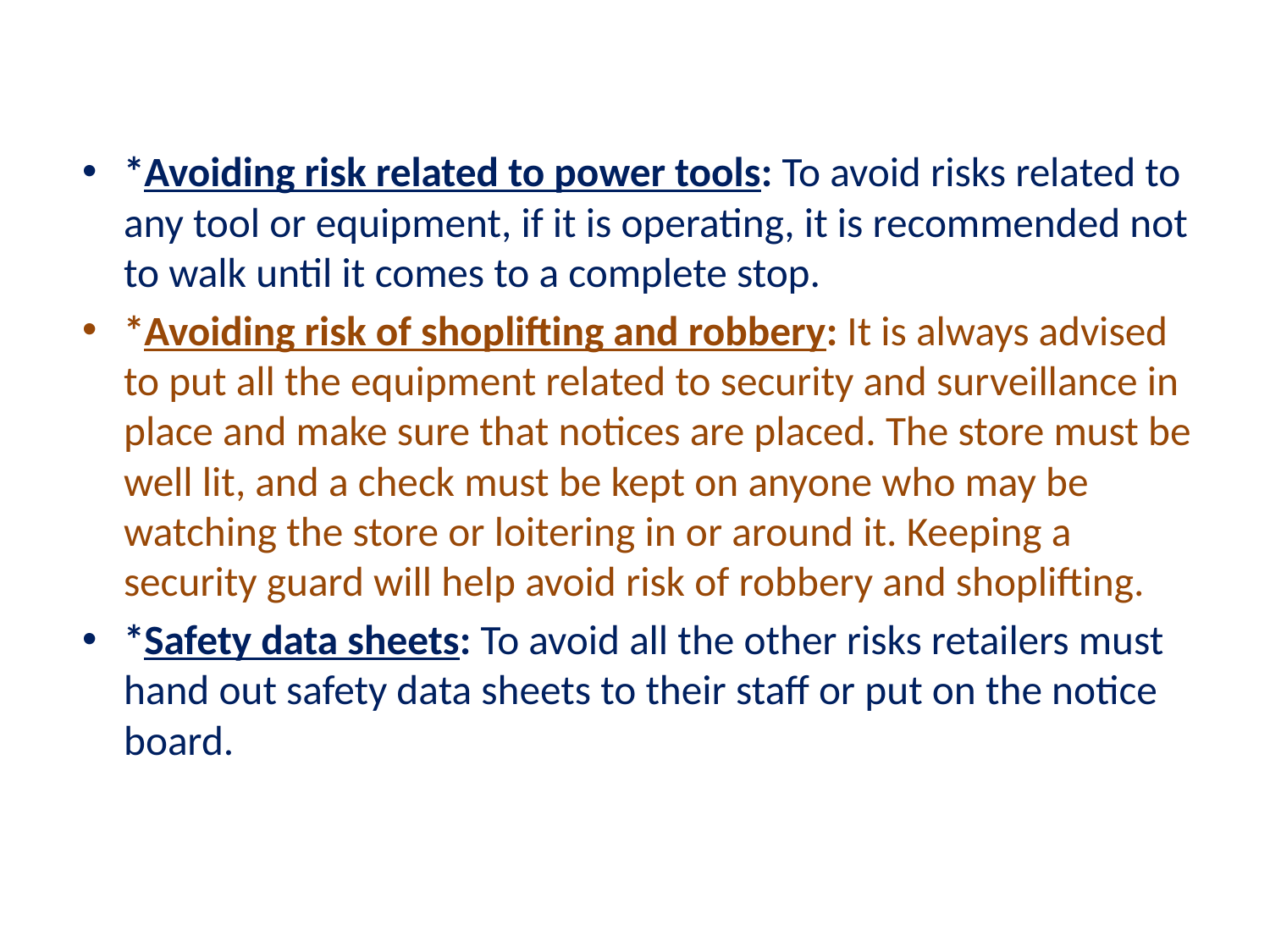

*Avoiding risk related to power tools: To avoid risks related to any tool or equipment, if it is operating, it is recommended not to walk until it comes to a complete stop.
*Avoiding risk of shoplifting and robbery: It is always advised to put all the equipment related to security and surveillance in place and make sure that notices are placed. The store must be well lit, and a check must be kept on anyone who may be watching the store or loitering in or around it. Keeping a security guard will help avoid risk of robbery and shoplifting.
*Safety data sheets: To avoid all the other risks retailers must hand out safety data sheets to their staff or put on the notice board.